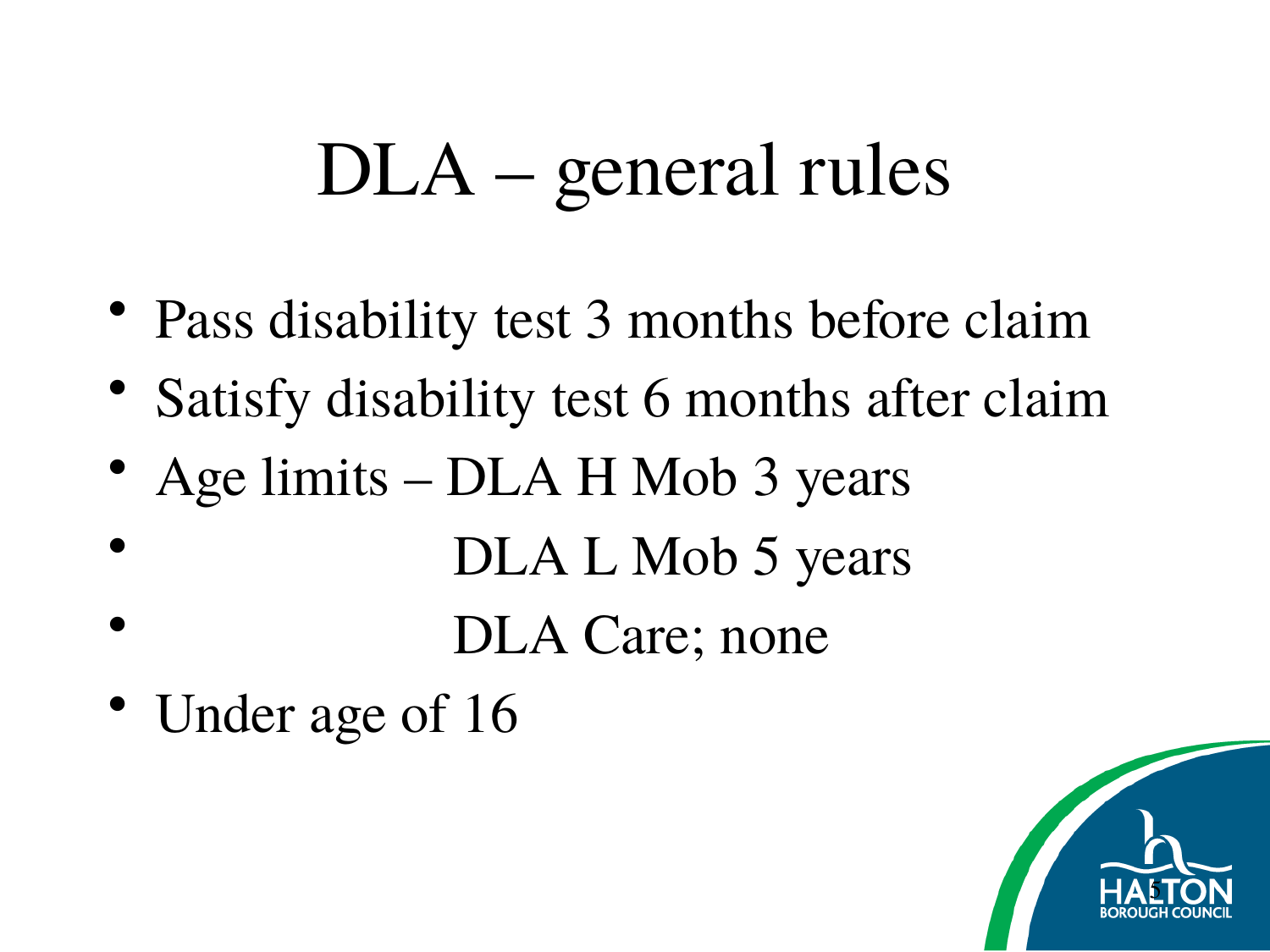

# DLA – general rules
Pass disability test 3 months before claim
Satisfy disability test 6 months after claim
Age limits – DLA H Mob 3 years
                     DLA L Mob 5 years
                     DLA Care; none
Under age of 16
5